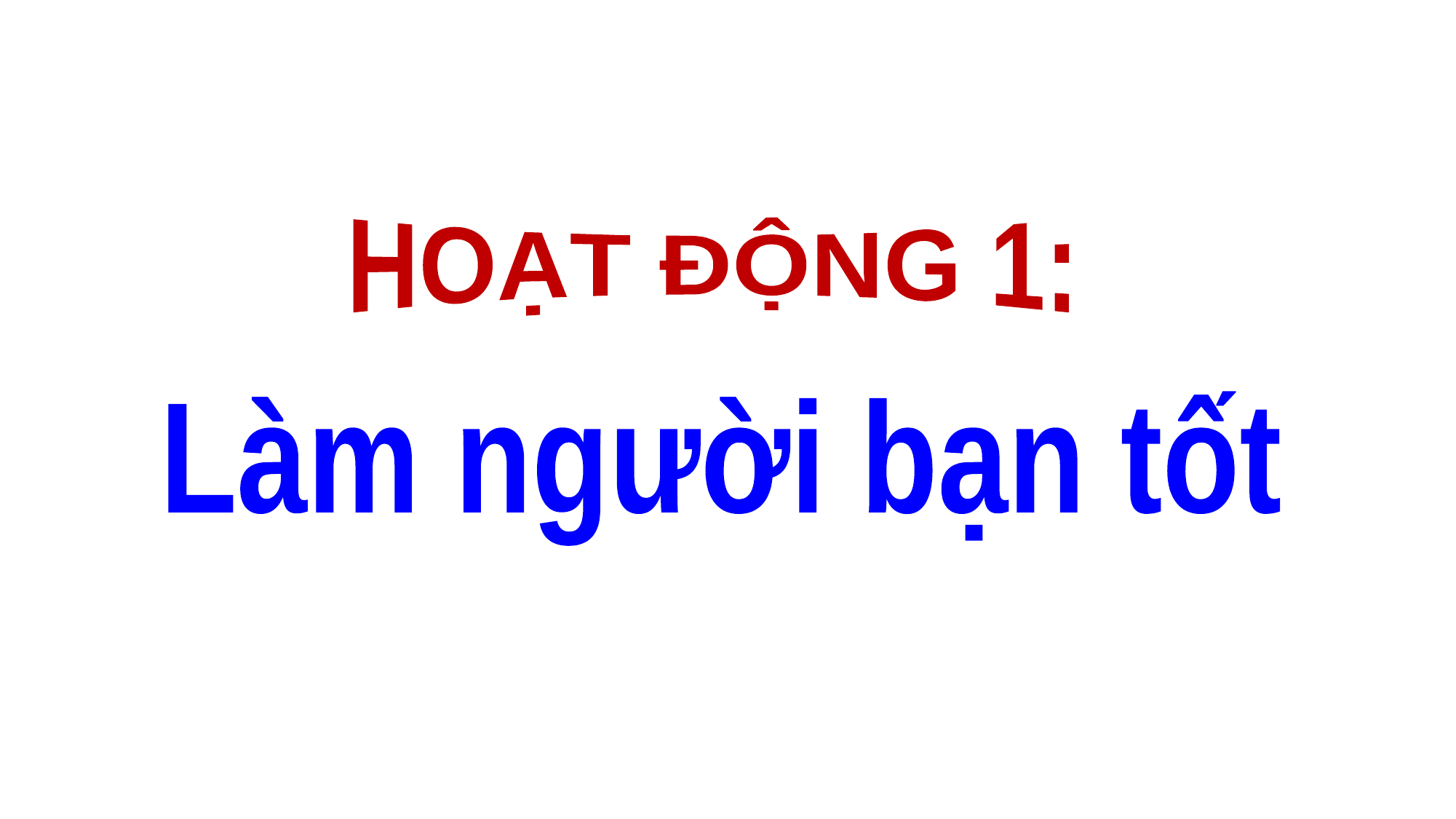

HOẠT ĐỘNG 1:
Làm người bạn tốt